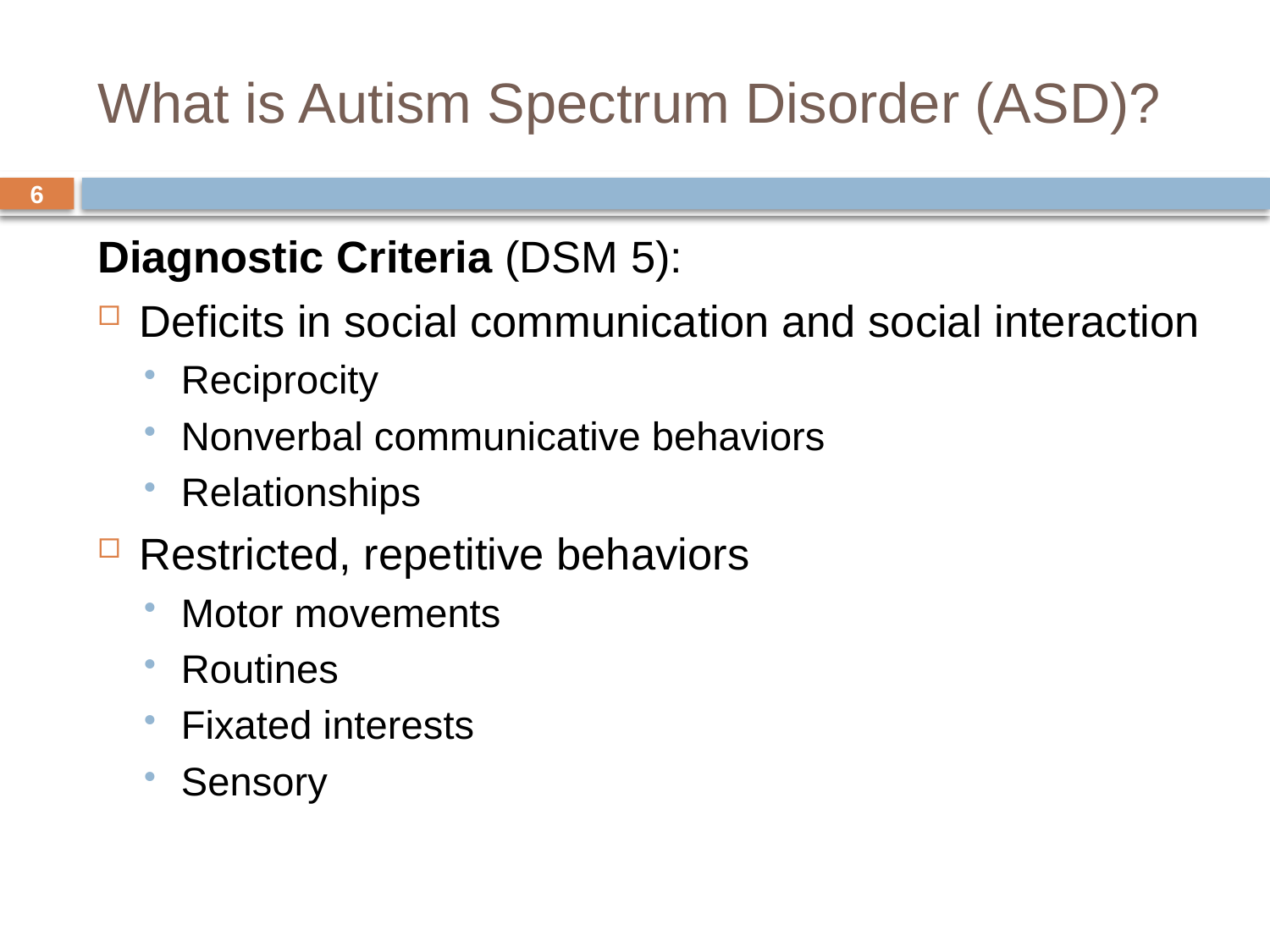

# What is Autism Spectrum Disorder (ASD)?
6
Diagnostic Criteria (DSM 5):
Deficits in social communication and social interaction
Reciprocity
Nonverbal communicative behaviors
Relationships
Restricted, repetitive behaviors
Motor movements
Routines
Fixated interests
Sensory